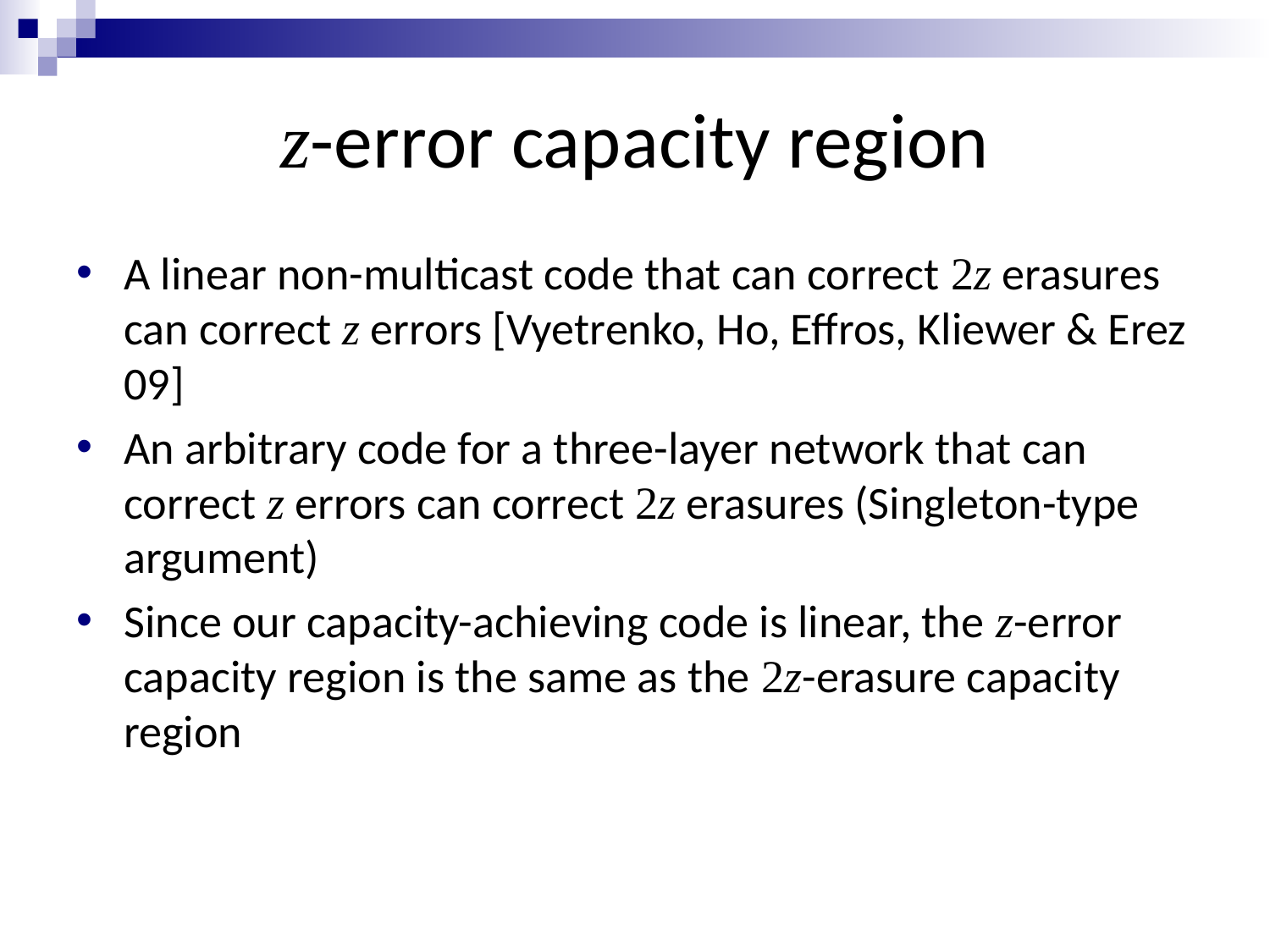

# z-error capacity region
A linear non-multicast code that can correct 2z erasures can correct z errors [Vyetrenko, Ho, Effros, Kliewer & Erez 09]
An arbitrary code for a three-layer network that can correct z errors can correct 2z erasures (Singleton-type argument)
Since our capacity-achieving code is linear, the z-error capacity region is the same as the 2z-erasure capacity region